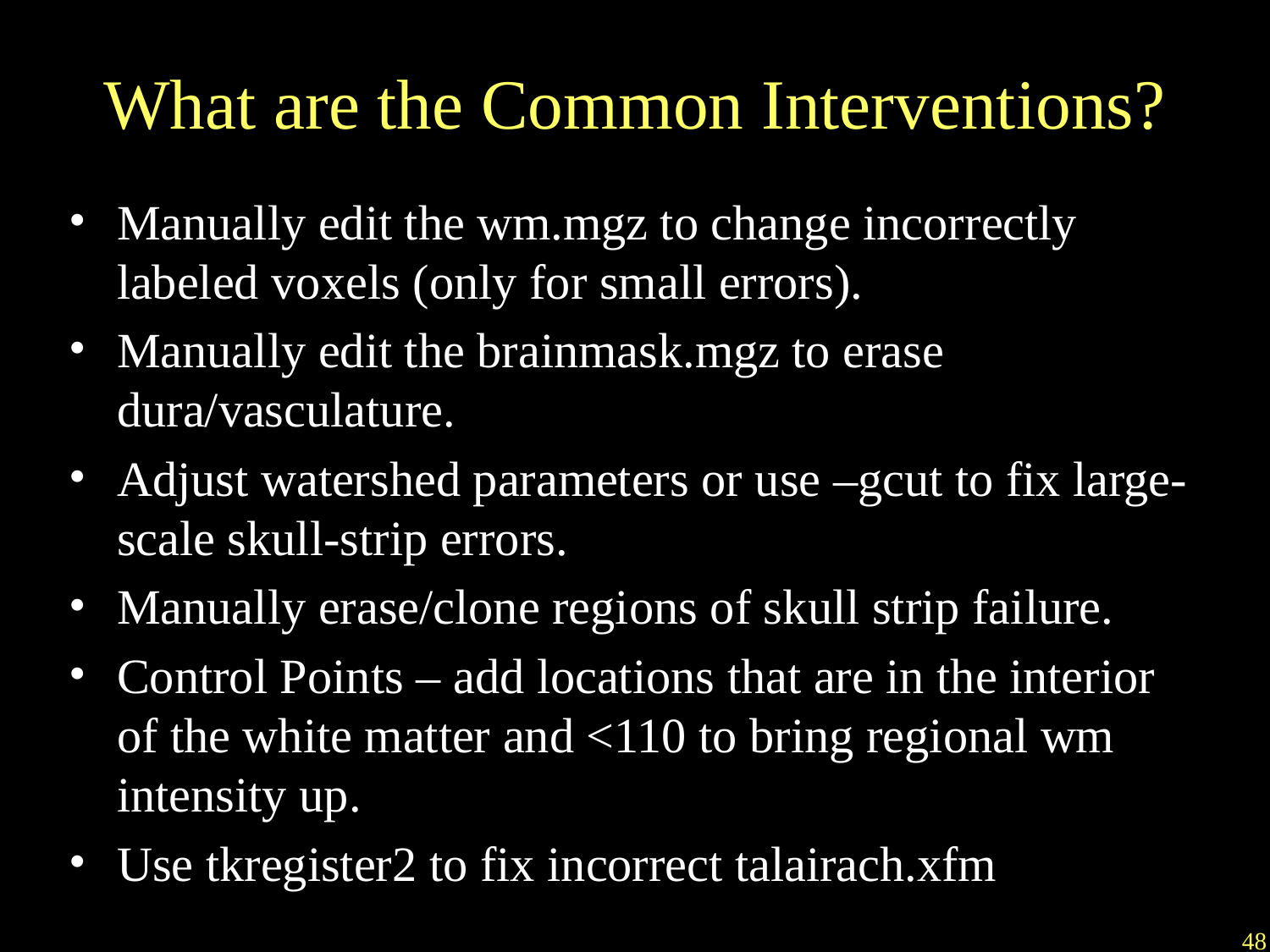

# What are the Common Interventions?
Manually edit the wm.mgz to change incorrectly labeled voxels (only for small errors).
Manually edit the brainmask.mgz to erase dura/vasculature.
Adjust watershed parameters or use –gcut to fix large-scale skull-strip errors.
Manually erase/clone regions of skull strip failure.
Control Points – add locations that are in the interior of the white matter and <110 to bring regional wm intensity up.
Use tkregister2 to fix incorrect talairach.xfm
48